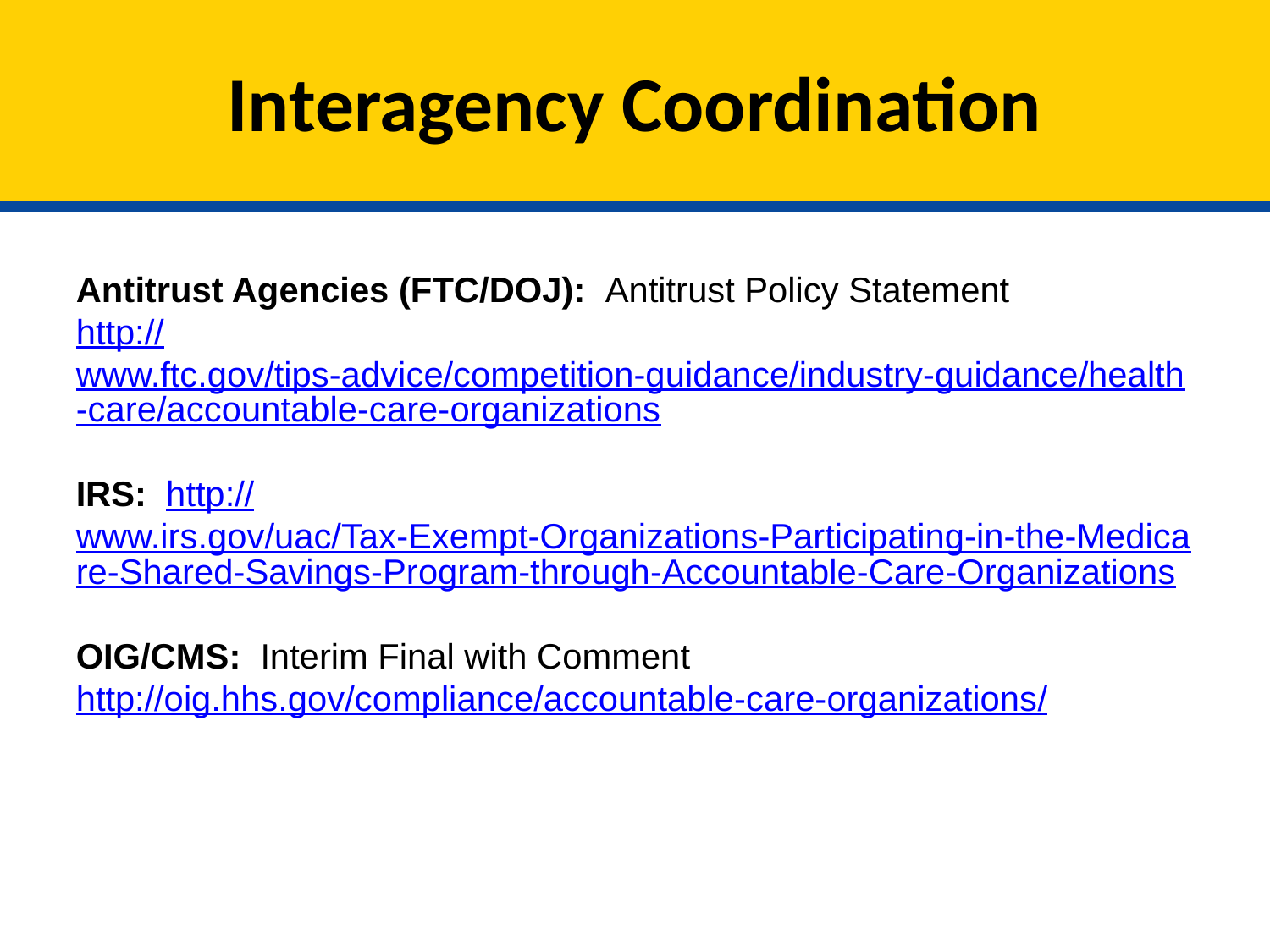

# Interagency Coordination
Antitrust Agencies (FTC/DOJ):  Antitrust Policy Statement
http://www.ftc.gov/tips-advice/competition-guidance/industry-guidance/health-care/accountable-care-organizations

IRS:  http://www.irs.gov/uac/Tax-Exempt-Organizations-Participating-in-the-Medicare-Shared-Savings-Program-through-Accountable-Care-Organizations

OIG/CMS:  Interim Final with Comment
http://oig.hhs.gov/compliance/accountable-care-organizations/